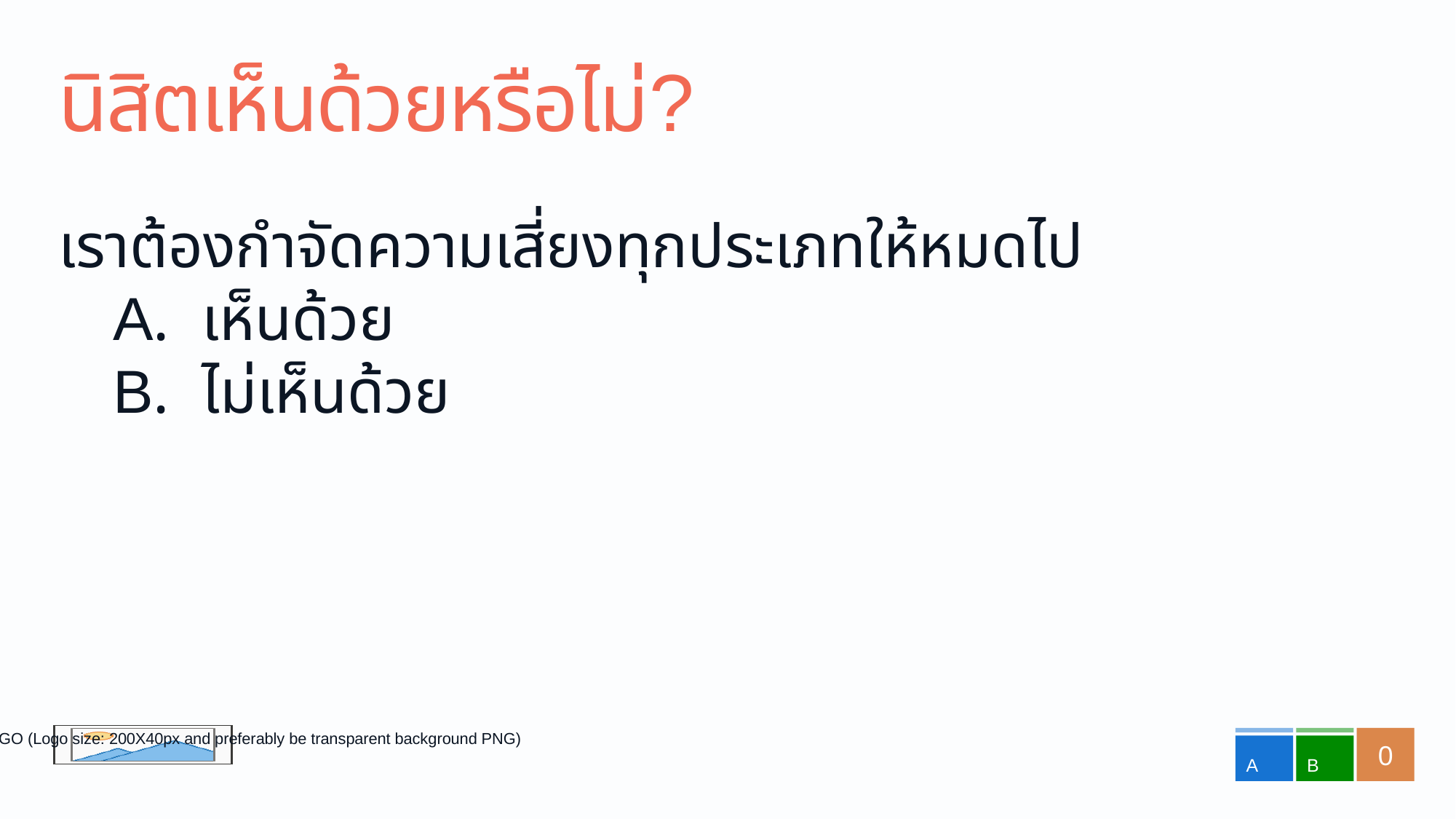

# นิสิตเห็นด้วยหรือไม่?
เราต้องกำจัดความเสี่ยงทุกประเภทให้หมดไป
เห็นด้วย
ไม่เห็นด้วย

0

A
B